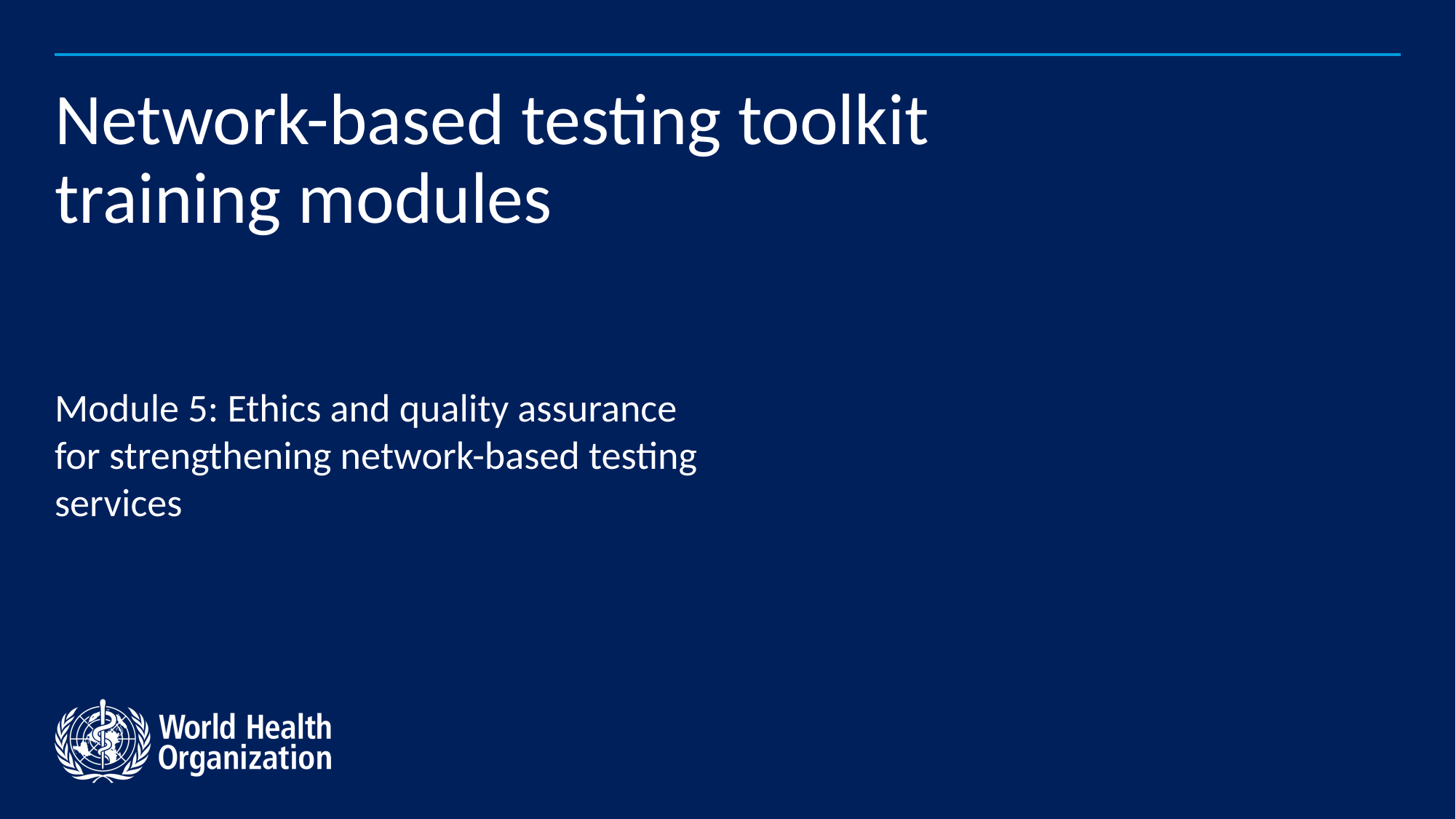

# Network-based testing toolkit training modules
Module 5: Ethics and quality assurance for strengthening network-based testing services